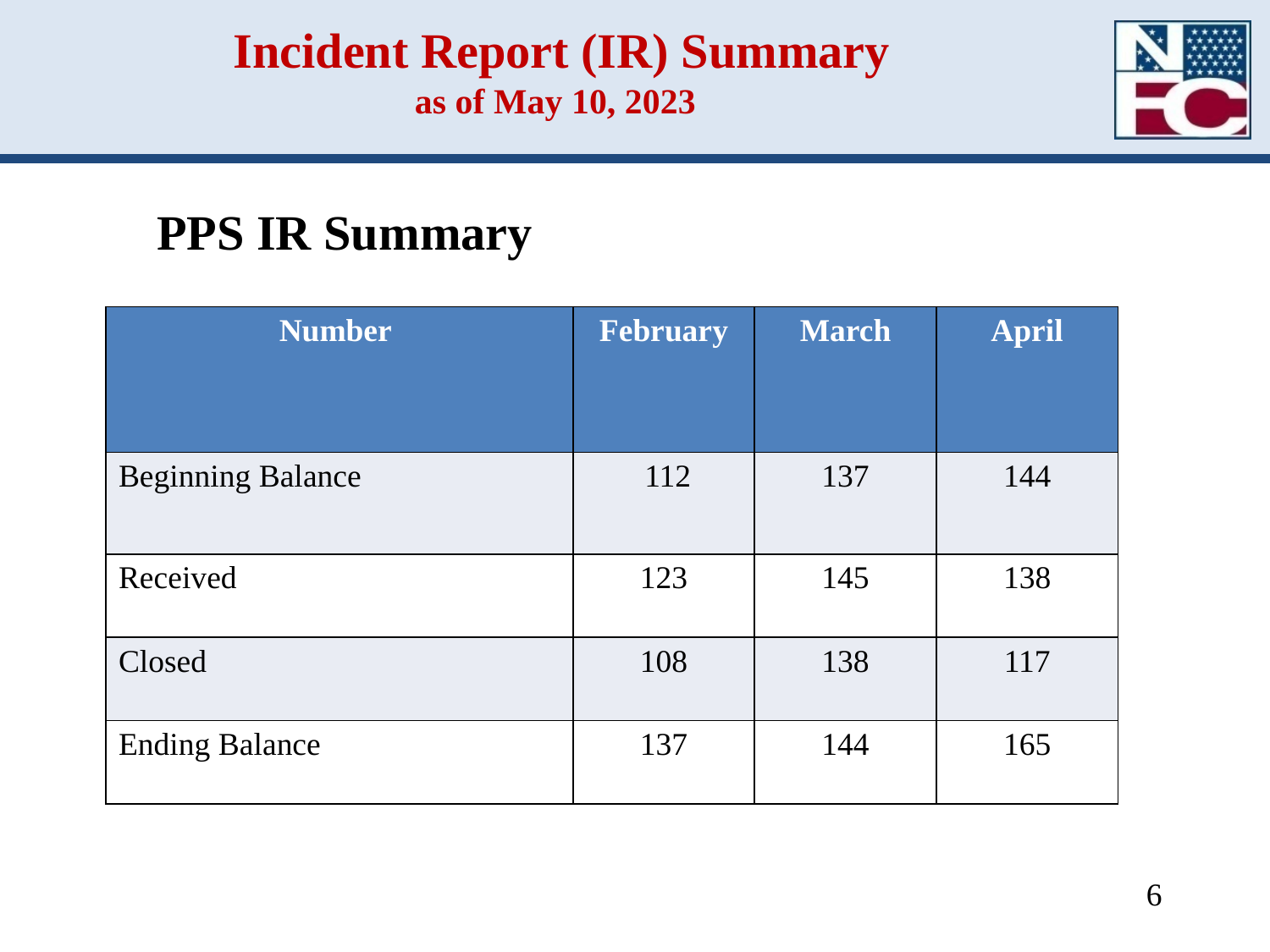

# Incident Report (IR) Summary as of May 10, 2023
PPS IR Summary
| Number | February | March | April |
| --- | --- | --- | --- |
| Beginning Balance | 112 | 137 | 144 |
| Received | 123 | 145 | 138 |
| Closed | 108 | 138 | 117 |
| Ending Balance | 137 | 144 | 165 |
6